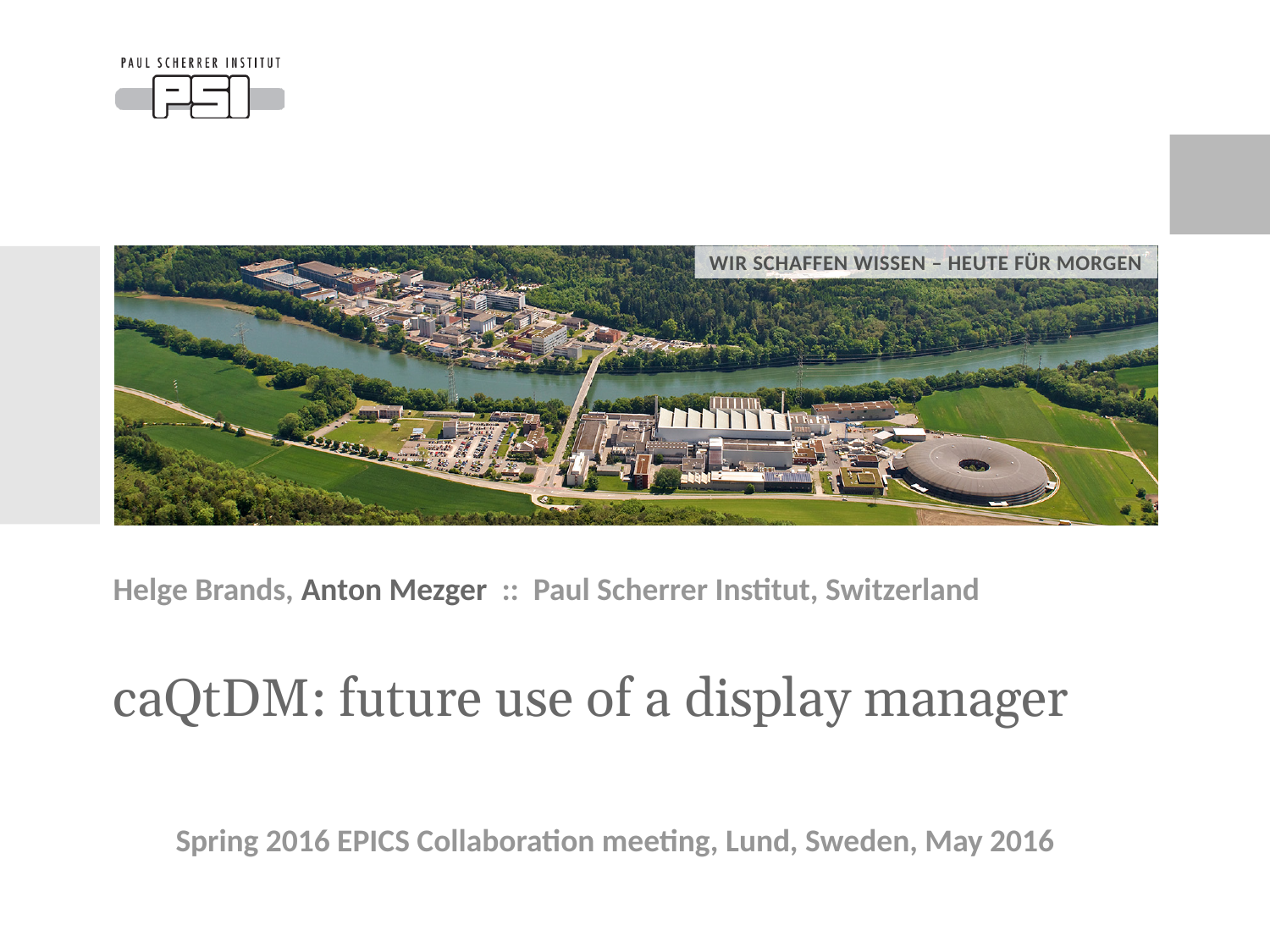

Helge Brands, Anton Mezger  ::  Paul Scherrer Institut, Switzerland

# caQtDM: future use of a display manager
Spring 2016 EPICS Collaboration meeting, Lund, Sweden, May 2016